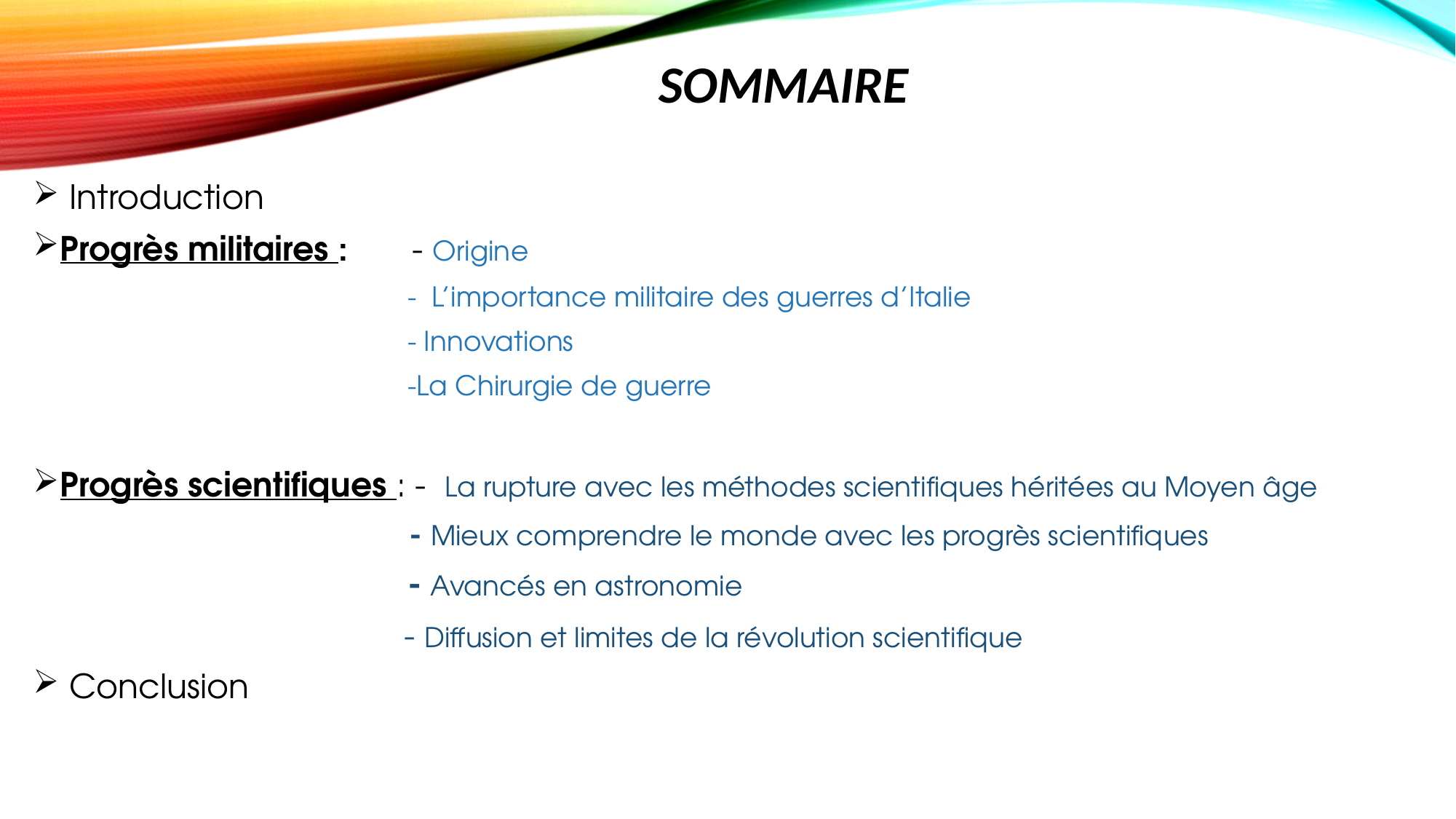

# Sommaire
 Introduction
Progrès militaires :       - Origine
                                                 -  L’importance militaire des guerres d’Italie
                                                 - Innovations
                                                 -La Chirurgie de guerre

Progrès scientifiques : -  La rupture avec les méthodes scientifiques héritées au Moyen âge
                                             - Mieux comprendre le monde avec les progrès scientifiques
                                                 - Avancés en astronomie
                                        - Diffusion et limites de la révolution scientifique
 Conclusion